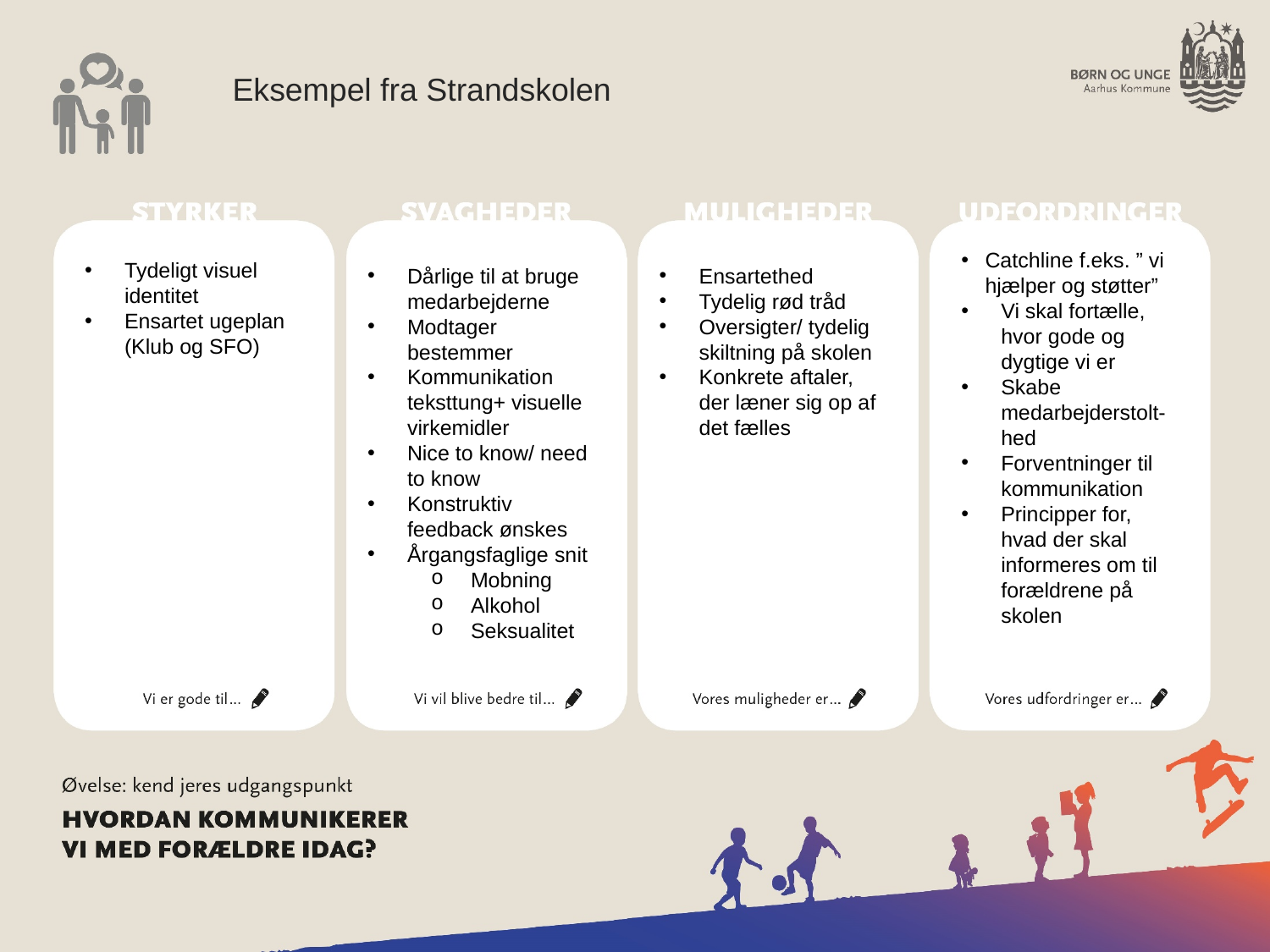

Eksempel fra Strandskolen
Catchline f.eks. ” vi hjælper og støtter”
Vi skal fortælle, hvor gode og dygtige vi er
Skabe medarbejderstolt-hed
Forventninger til kommunikation
Principper for, hvad der skal informeres om til forældrene på skolen

Tydeligt visuel identitet
Ensartet ugeplan (Klub og SFO)

Dårlige til at bruge medarbejderne
Modtager bestemmer
Kommunikation teksttung+ visuelle virkemidler
Nice to know/ need to know
Konstruktiv feedback ønskes
Årgangsfaglige snit
Mobning
Alkohol
Seksualitet

Ensartethed
Tydelig rød tråd
Oversigter/ tydelig skiltning på skolen
Konkrete aftaler, der læner sig op af det fælles